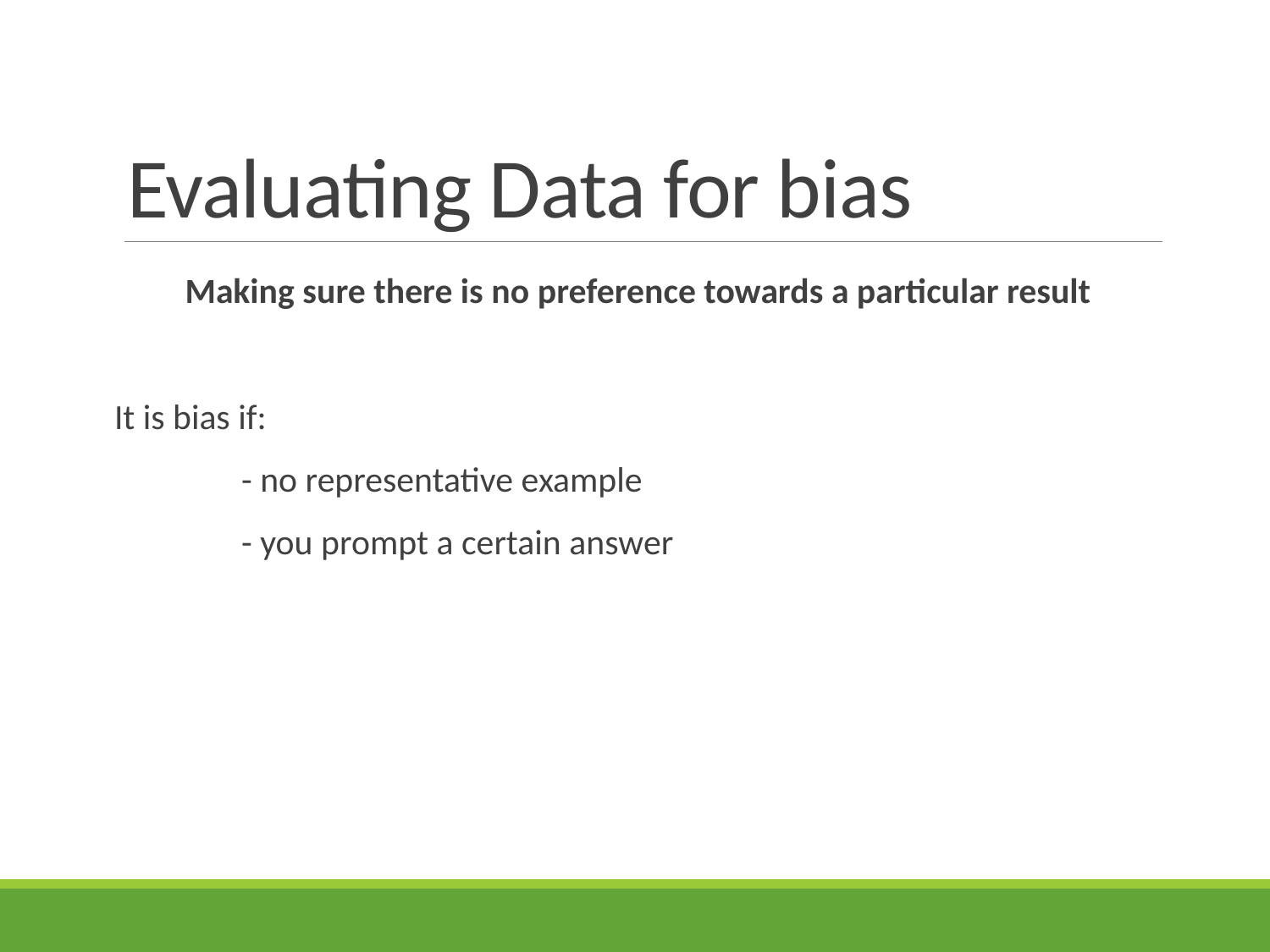

# Evaluating Data for bias
Making sure there is no preference towards a particular result

It is bias if:
	- no representative example
	- you prompt a certain answer